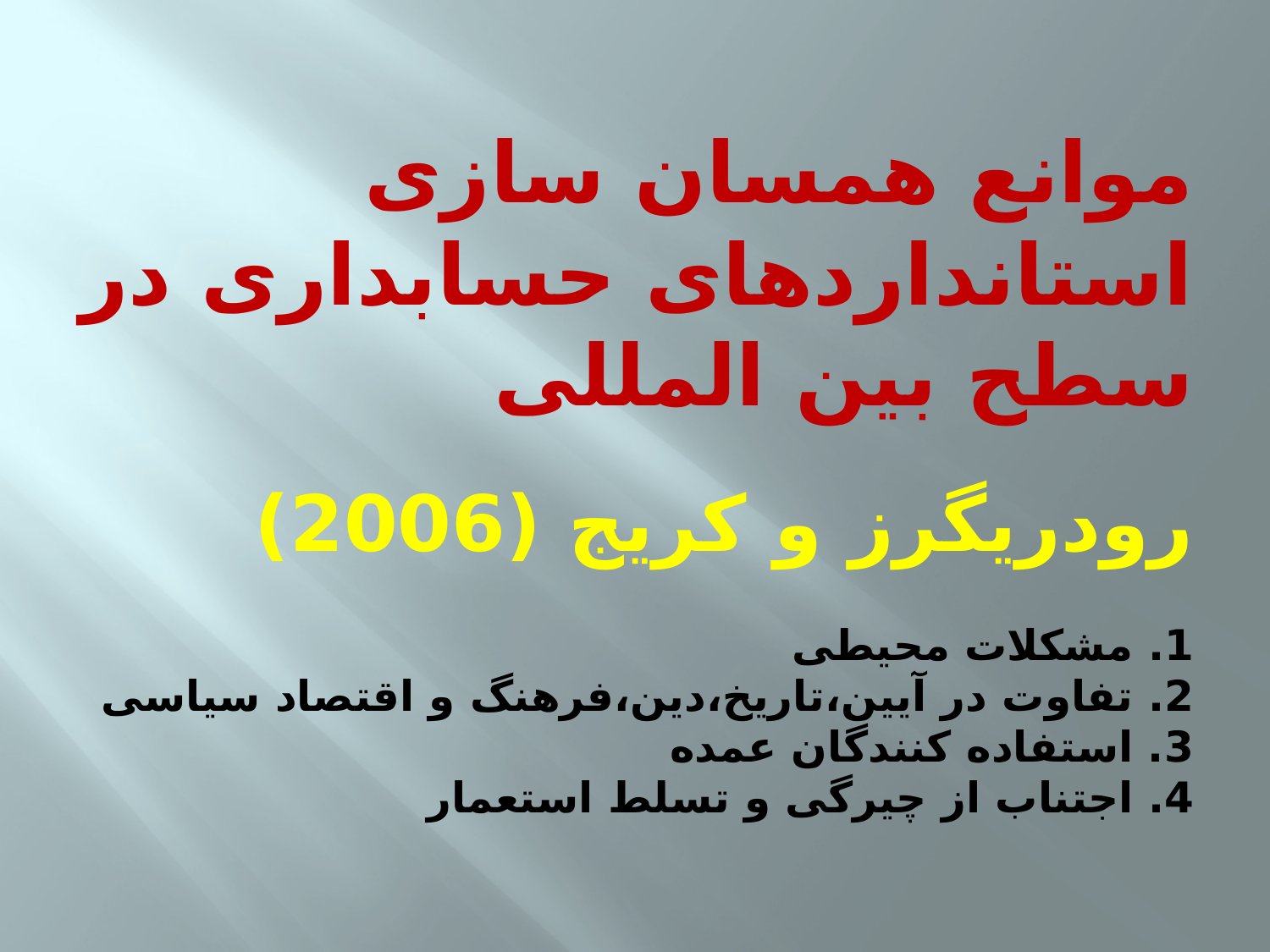

# موانع همسان سازی استانداردهای حسابداری در سطح بین المللی رودریگرز و کریج (2006) 1. مشکلات محیطی 2. تفاوت در آیین،تاریخ،دین،فرهنگ و اقتصاد سیاسی 3. استفاده کنندگان عمده 4. اجتناب از چیرگی و تسلط استعمار